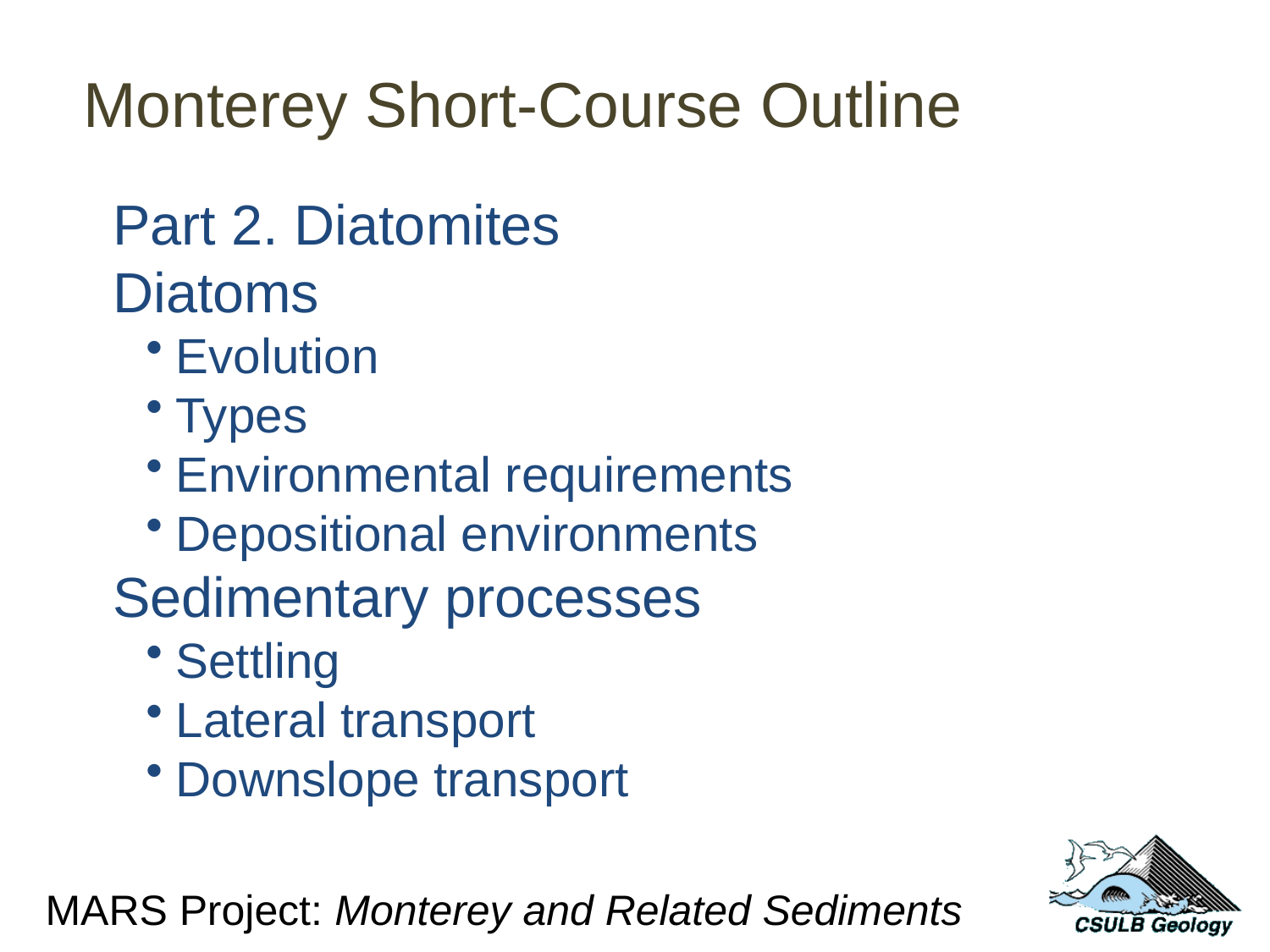

Monterey Short-Course Outline
Part 2. Diatomites
Diatoms
Evolution
Types
Environmental requirements
Depositional environments
Sedimentary processes
Settling
Lateral transport
Downslope transport
MARS Project: Monterey and Related Sediments